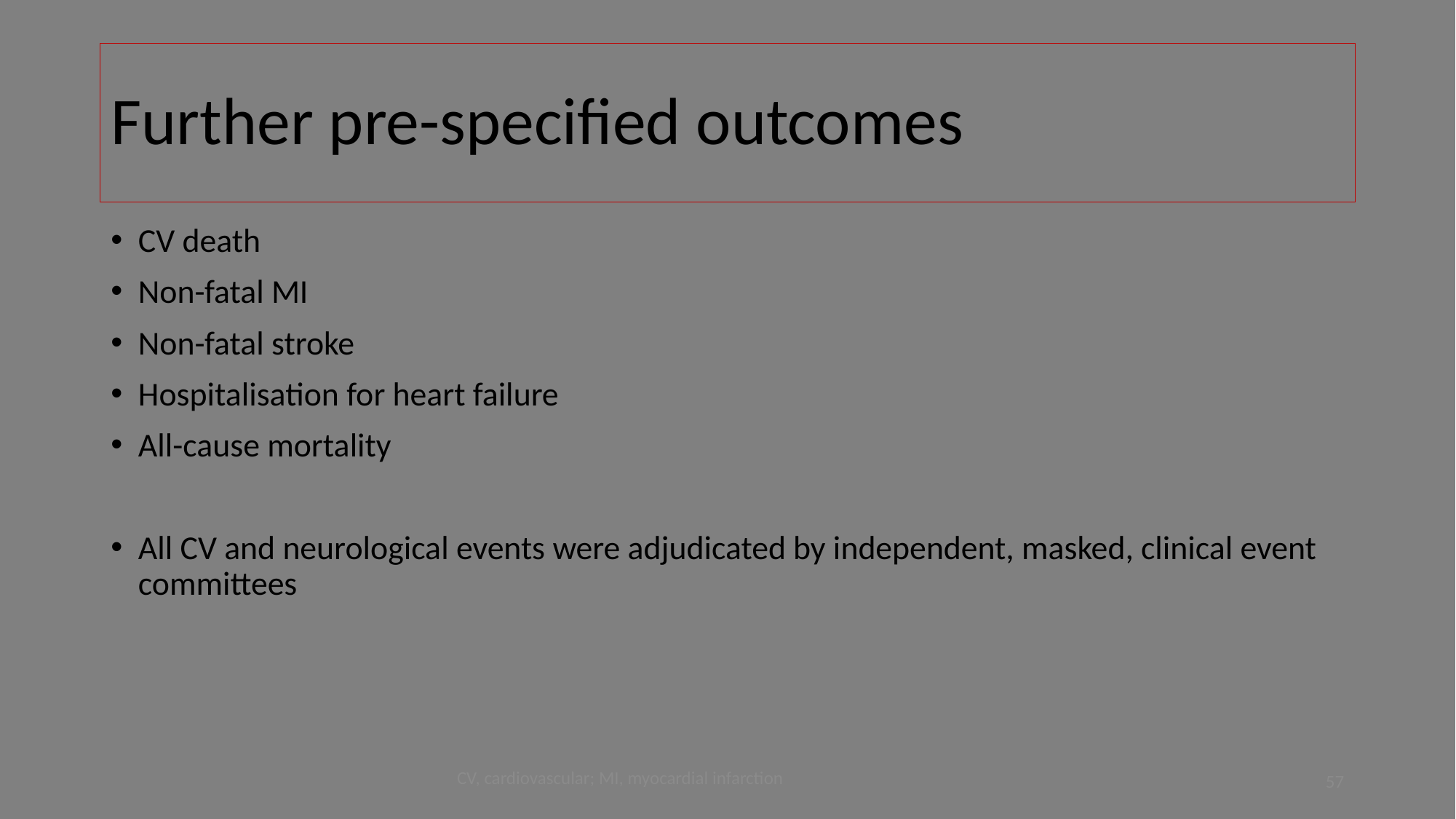

# Further pre-specified outcomes
CV death
Non-fatal MI
Non-fatal stroke
Hospitalisation for heart failure
All-cause mortality

All CV and neurological events were adjudicated by independent, masked, clinical event committees
57
CV, cardiovascular; MI, myocardial infarction